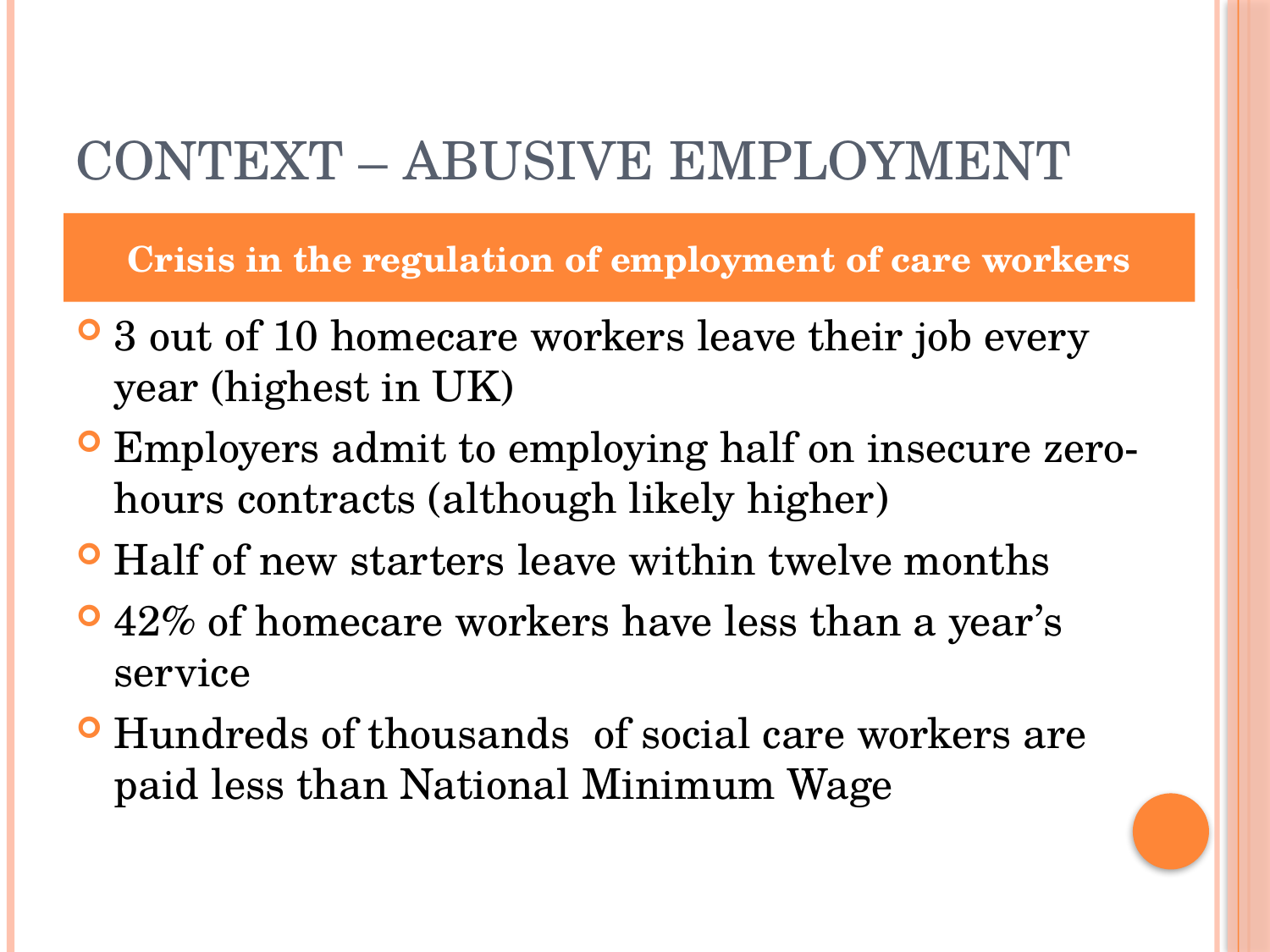

# context – abusive employment
Crisis in the regulation of employment of care workers
3 out of 10 homecare workers leave their job every year (highest in UK)
Employers admit to employing half on insecure zero-hours contracts (although likely higher)
Half of new starters leave within twelve months
42% of homecare workers have less than a year’s service
Hundreds of thousands  of social care workers are paid less than National Minimum Wage